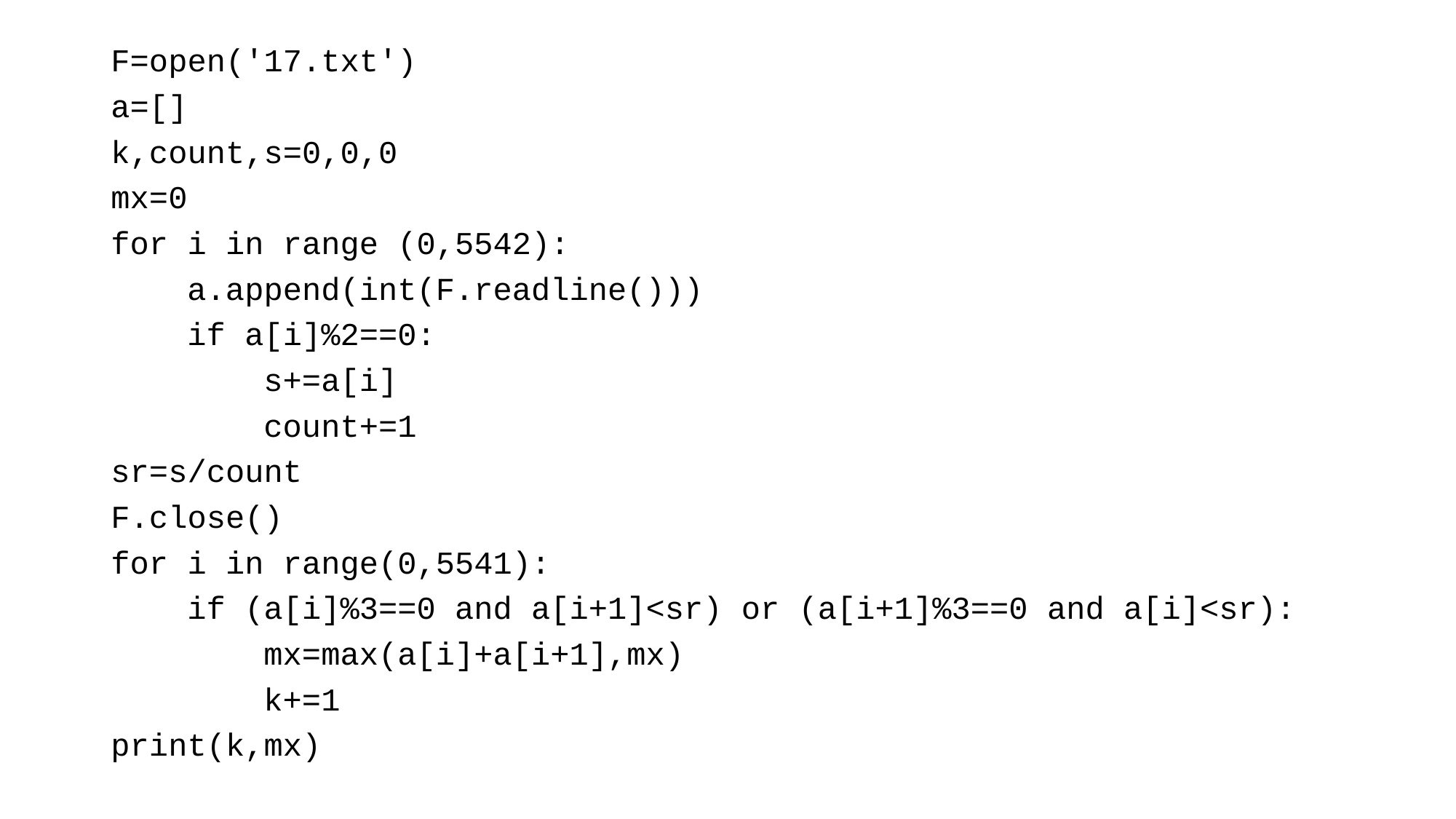

F=open('17.txt')
a=[]
k,count,s=0,0,0
mx=0
for i in range (0,5542):
    a.append(int(F.readline()))
    if a[i]%2==0:
        s+=a[i]
        count+=1
sr=s/count
F.close()
for i in range(0,5541):
    if (a[i]%3==0 and a[i+1]<sr) or (a[i+1]%3==0 and a[i]<sr):
        mx=max(a[i]+a[i+1],mx)
        k+=1
print(k,mx)